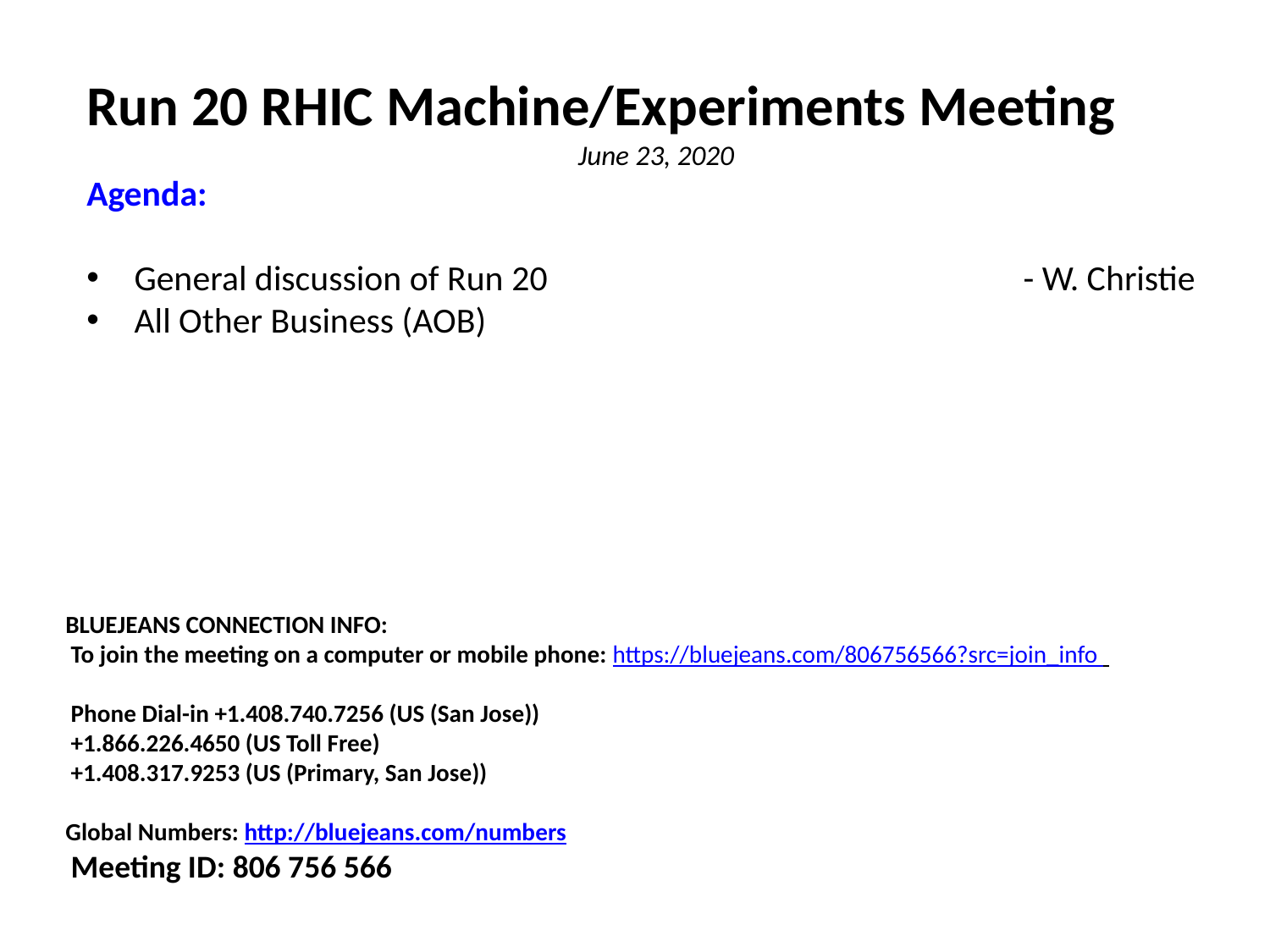

Run 20 RHIC Machine/Experiments Meeting
June 23, 2020
Agenda:

General discussion of Run 20 				- W. Christie
All Other Business (AOB)
BLUEJEANS CONNECTION INFO:
 To join the meeting on a computer or mobile phone: https://bluejeans.com/806756566?src=join_info

 Phone Dial-in +1.408.740.7256 (US (San Jose))
 +1.866.226.4650 (US Toll Free)
 +1.408.317.9253 (US (Primary, San Jose))

Global Numbers: http://bluejeans.com/numbers
 Meeting ID: 806 756 566